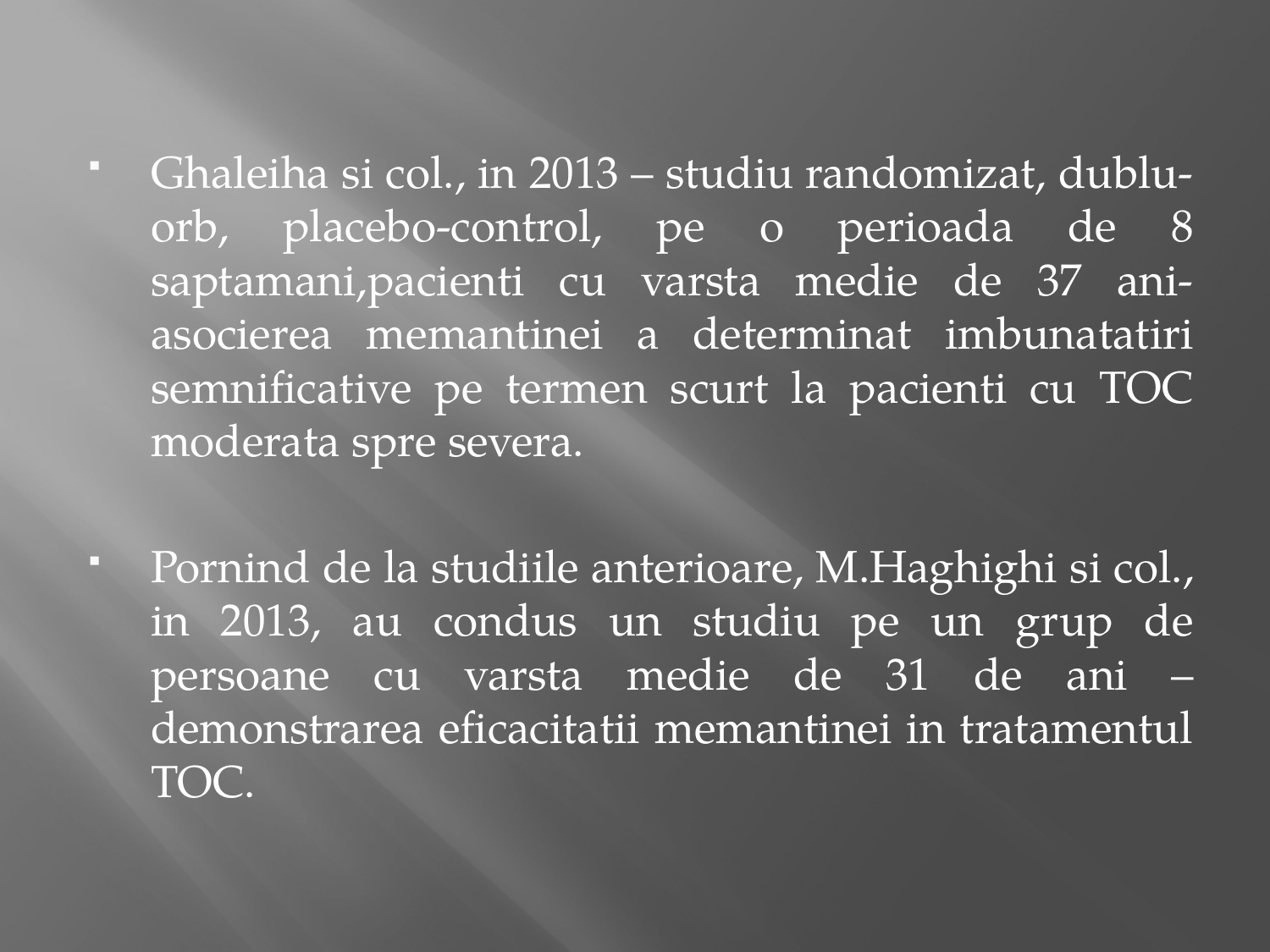

Ghaleiha si col., in 2013 – studiu randomizat, dublu-orb, placebo-control, pe o perioada de 8 saptamani,pacienti cu varsta medie de 37 ani- asocierea memantinei a determinat imbunatatiri semnificative pe termen scurt la pacienti cu TOC moderata spre severa.

Pornind de la studiile anterioare, M.Haghighi si col., in 2013, au condus un studiu pe un grup de persoane cu varsta medie de 31 de ani – demonstrarea eficacitatii memantinei in tratamentul TOC.